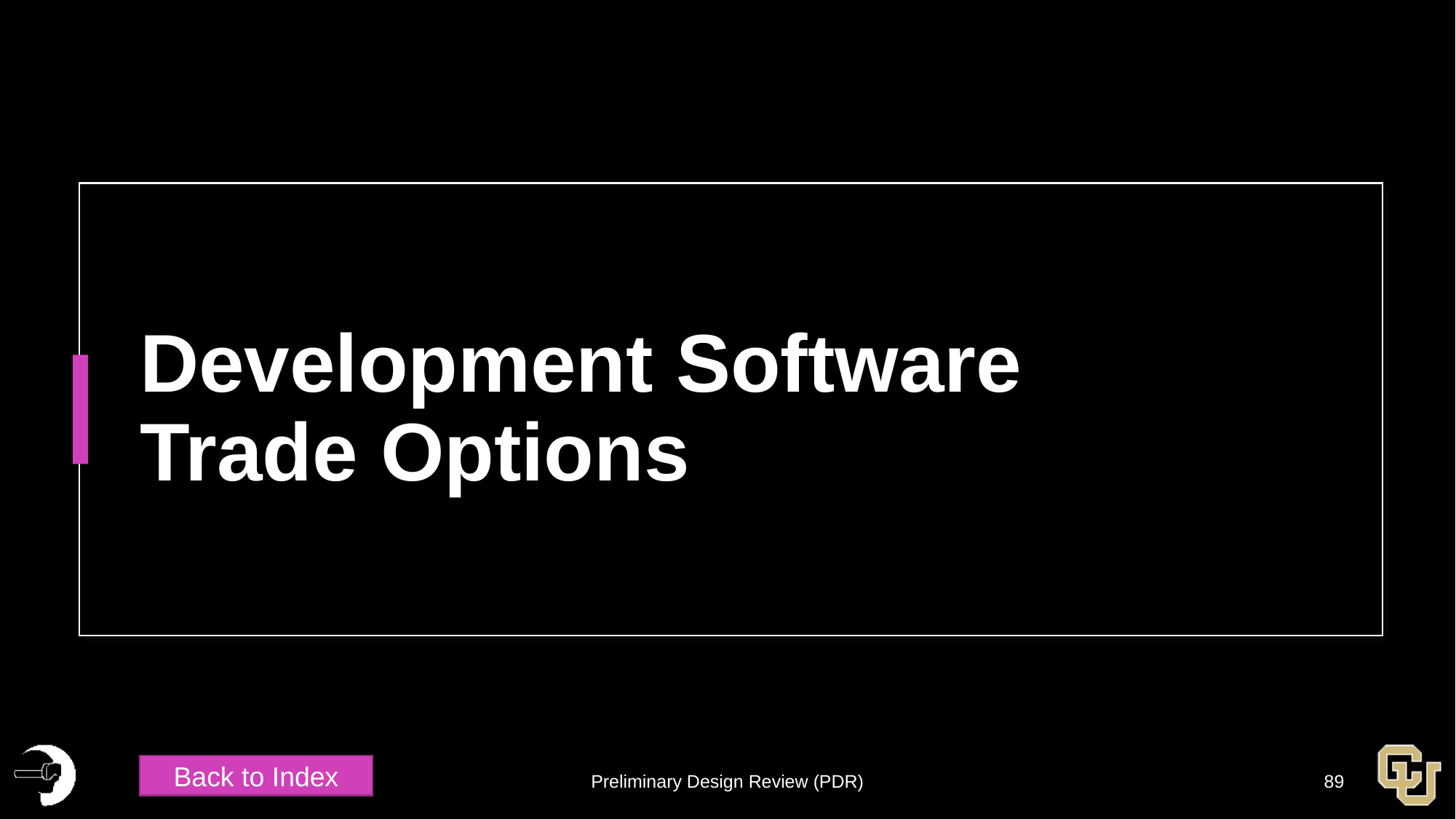

# Development Software  Trade Options
Back to Index
Preliminary Design Review (PDR)
89